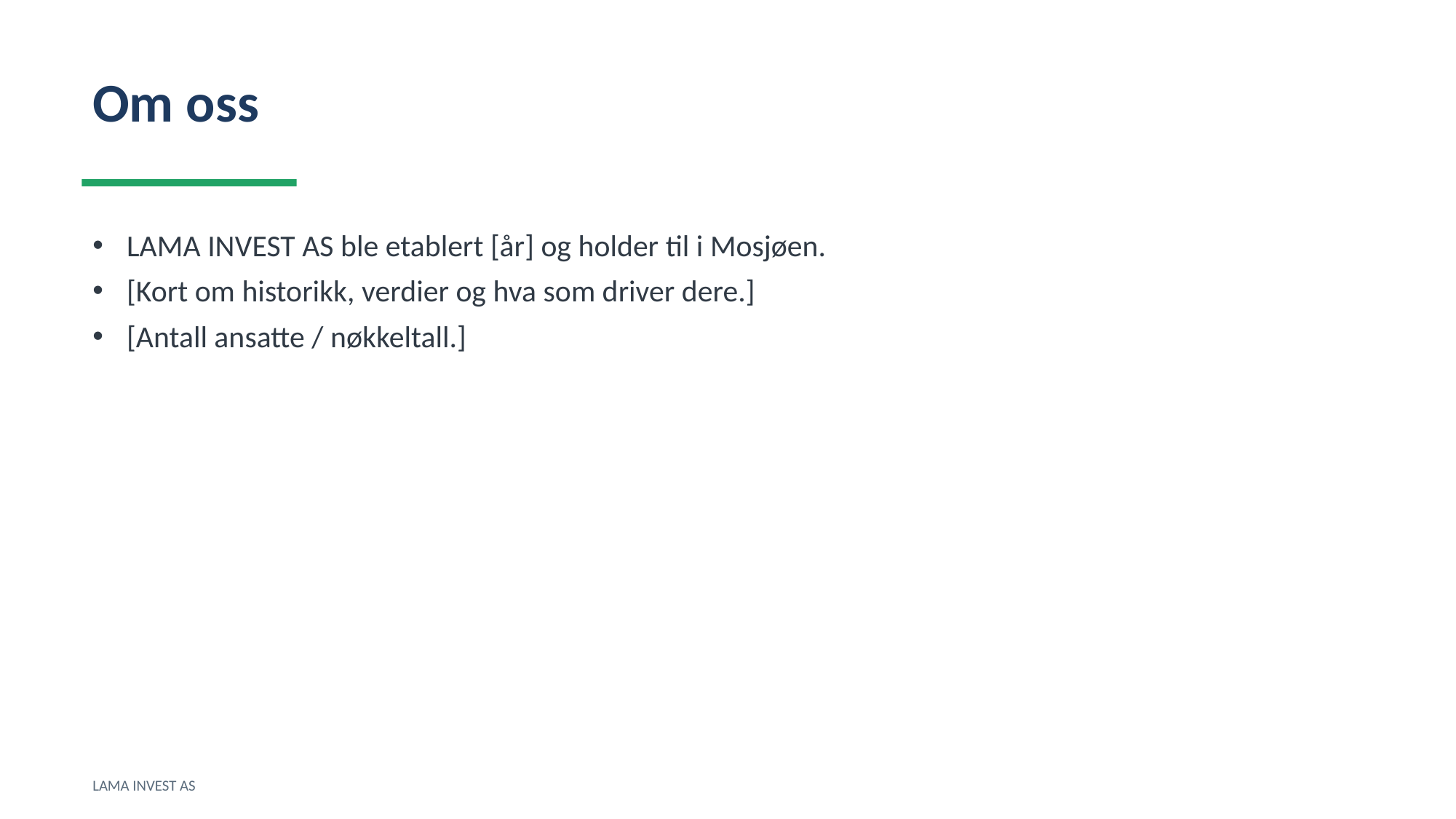

Om oss

LAMA INVEST AS ble etablert [år] og holder til i Mosjøen.
[Kort om historikk, verdier og hva som driver dere.]
[Antall ansatte / nøkkeltall.]
LAMA INVEST AS